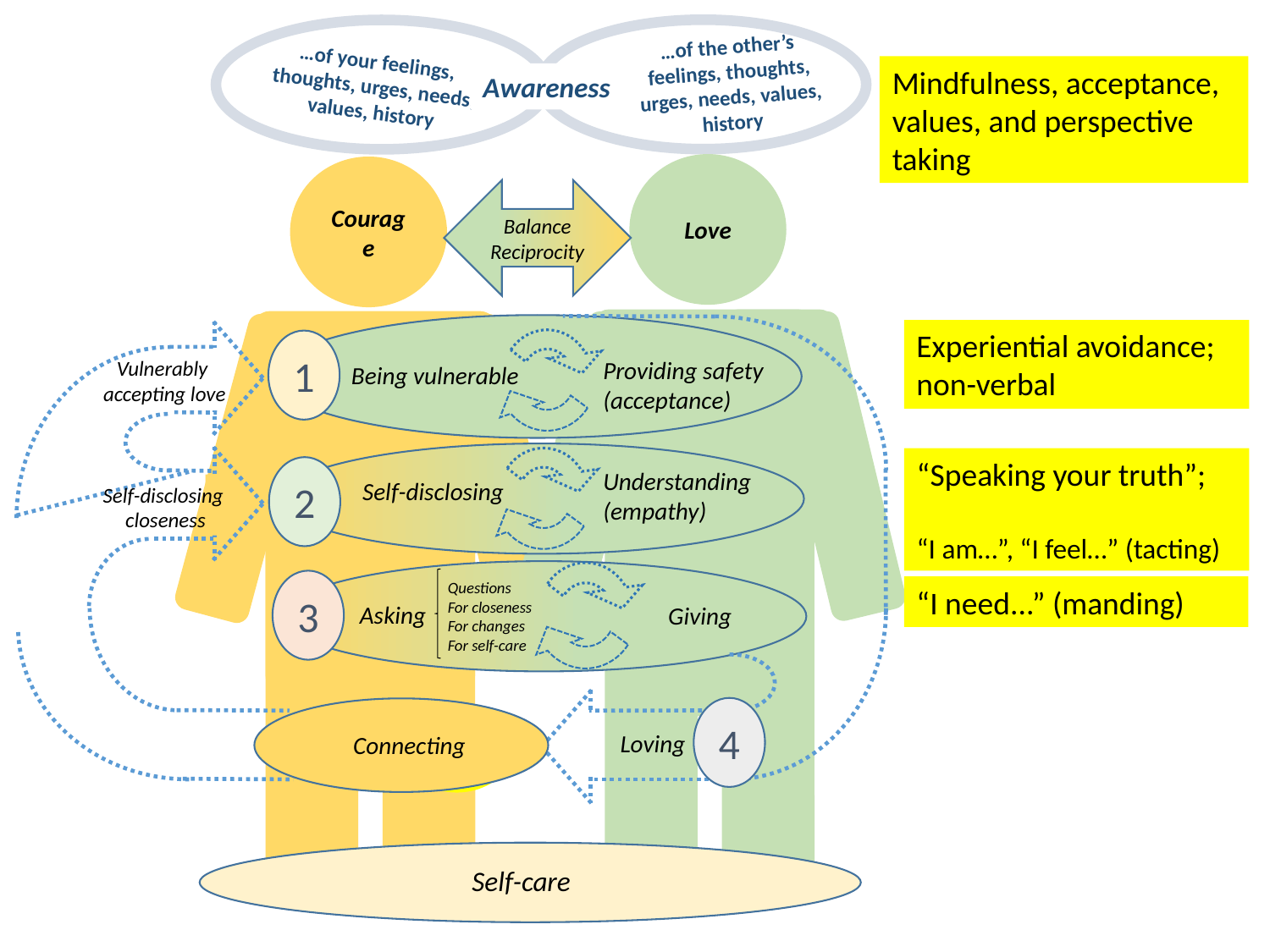

…of the other’s feelings, thoughts, urges, needs, values, history
…of your feelings, thoughts, urges, needs, values, history
Mindfulness, acceptance, values, and perspective taking
Awareness
Love
Courage
Balance Reciprocity

1
Providing safety (acceptance)
Being vulnerable

Loving
Experiential avoidance; non-verbal
Vulnerably
accepting love

Self-disclosing
closeness

2
Understanding (empathy)
Self-disclosing
“Speaking your truth”;
“I am…”, “I feel…” (tacting)

3
Questions
For closeness
For changes
For self-care
Asking
Giving
“I need...” (manding)
4

Connecting
?

Self-care